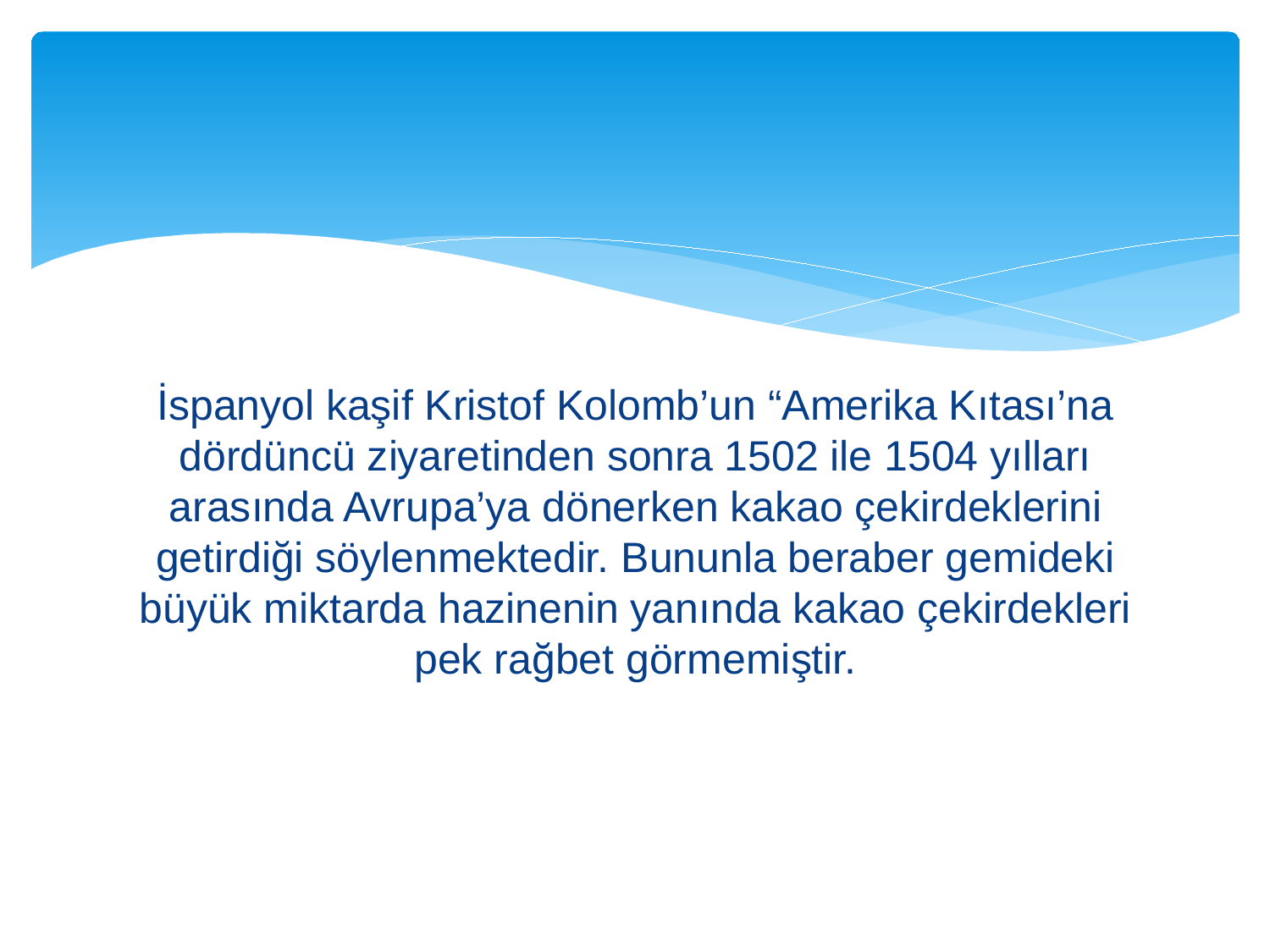

İspanyol kaşif Kristof Kolomb’un “Amerika Kıtası’na dördüncü ziyaretinden sonra 1502 ile 1504 yılları arasında Avrupa’ya dönerken kakao çekirdeklerini getirdiği söylenmektedir. Bununla beraber gemideki büyük miktarda hazinenin yanında kakao çekirdekleri pek rağbet görmemiştir.